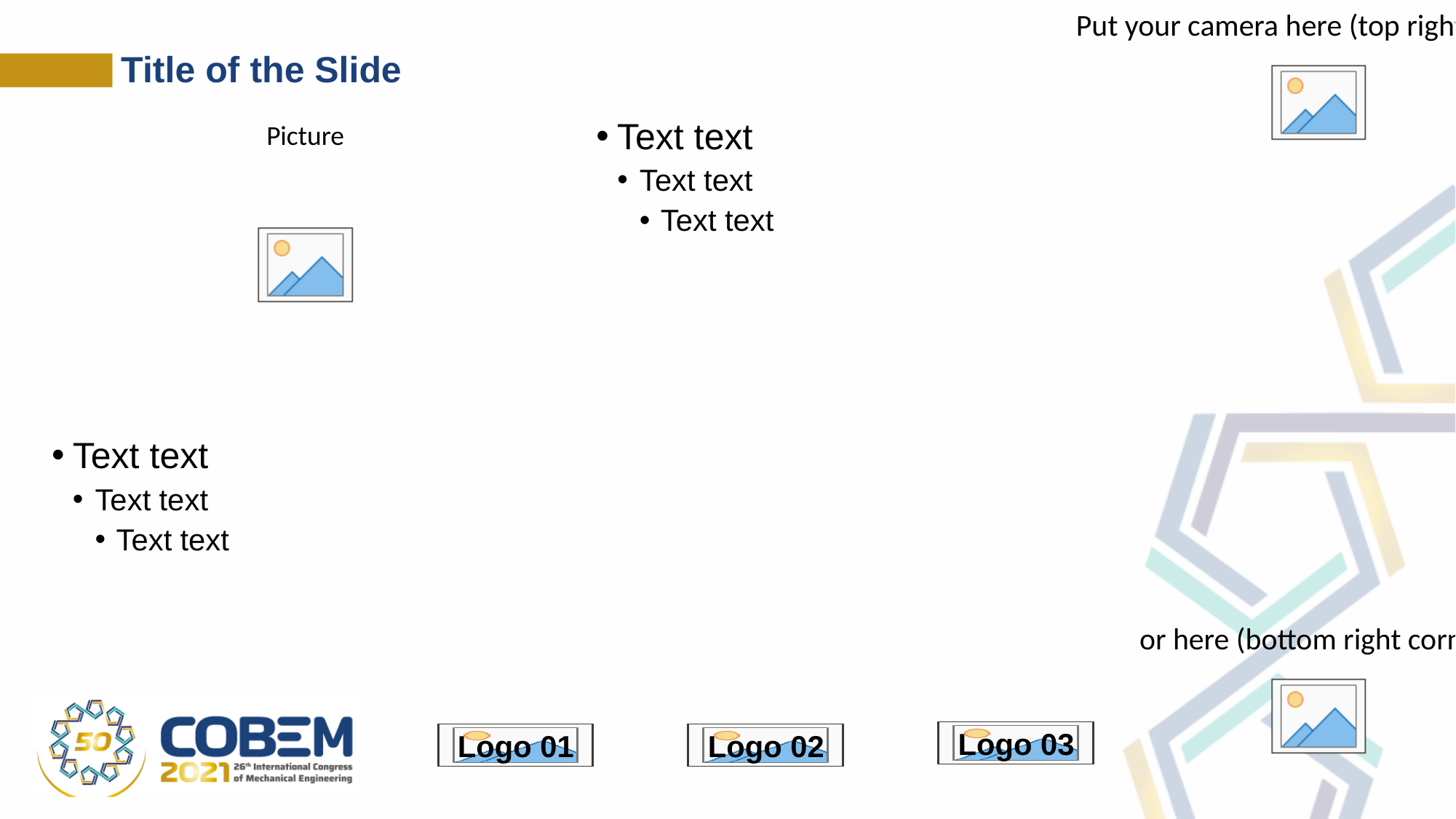

Title of the Slide

Text text
Text text
Text text

Text text
Text text
Text text